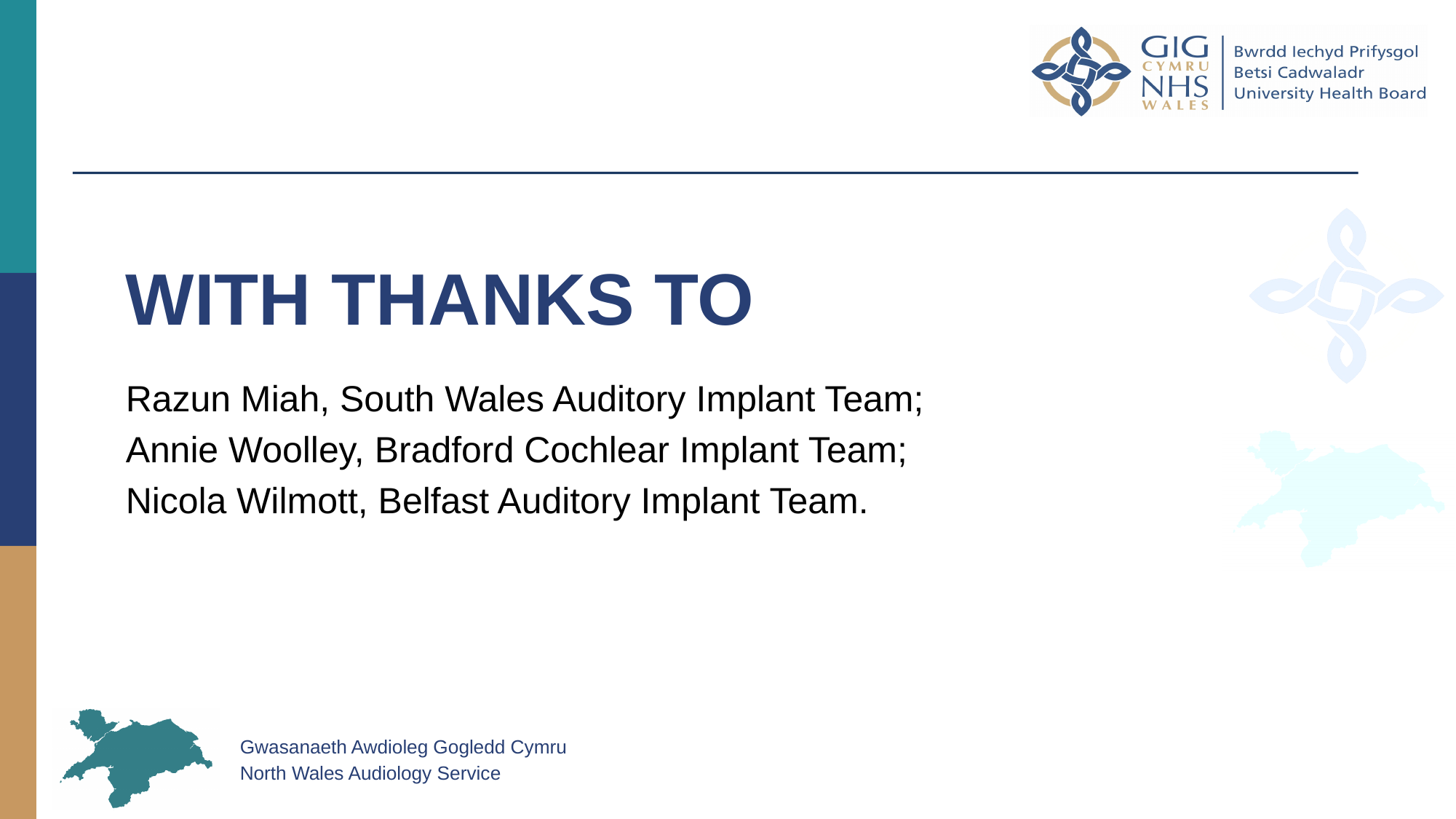

# With Thanks to
Razun Miah, South Wales Auditory Implant Team;
Annie Woolley, Bradford Cochlear Implant Team;
Nicola Wilmott, Belfast Auditory Implant Team.